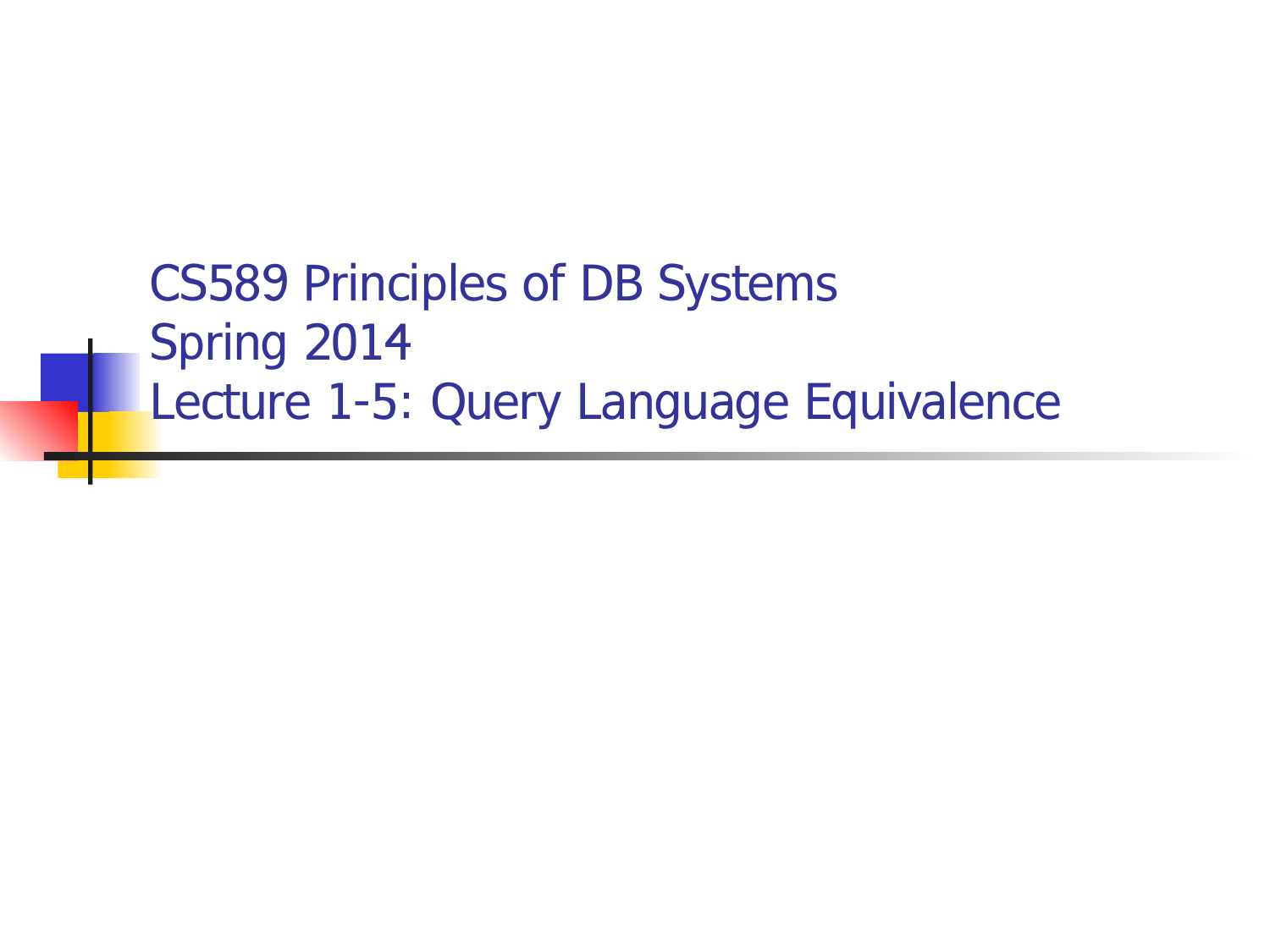

# CS589 Principles of DB Systems Spring 2014 Lecture 1-5: Query Language Equivalence